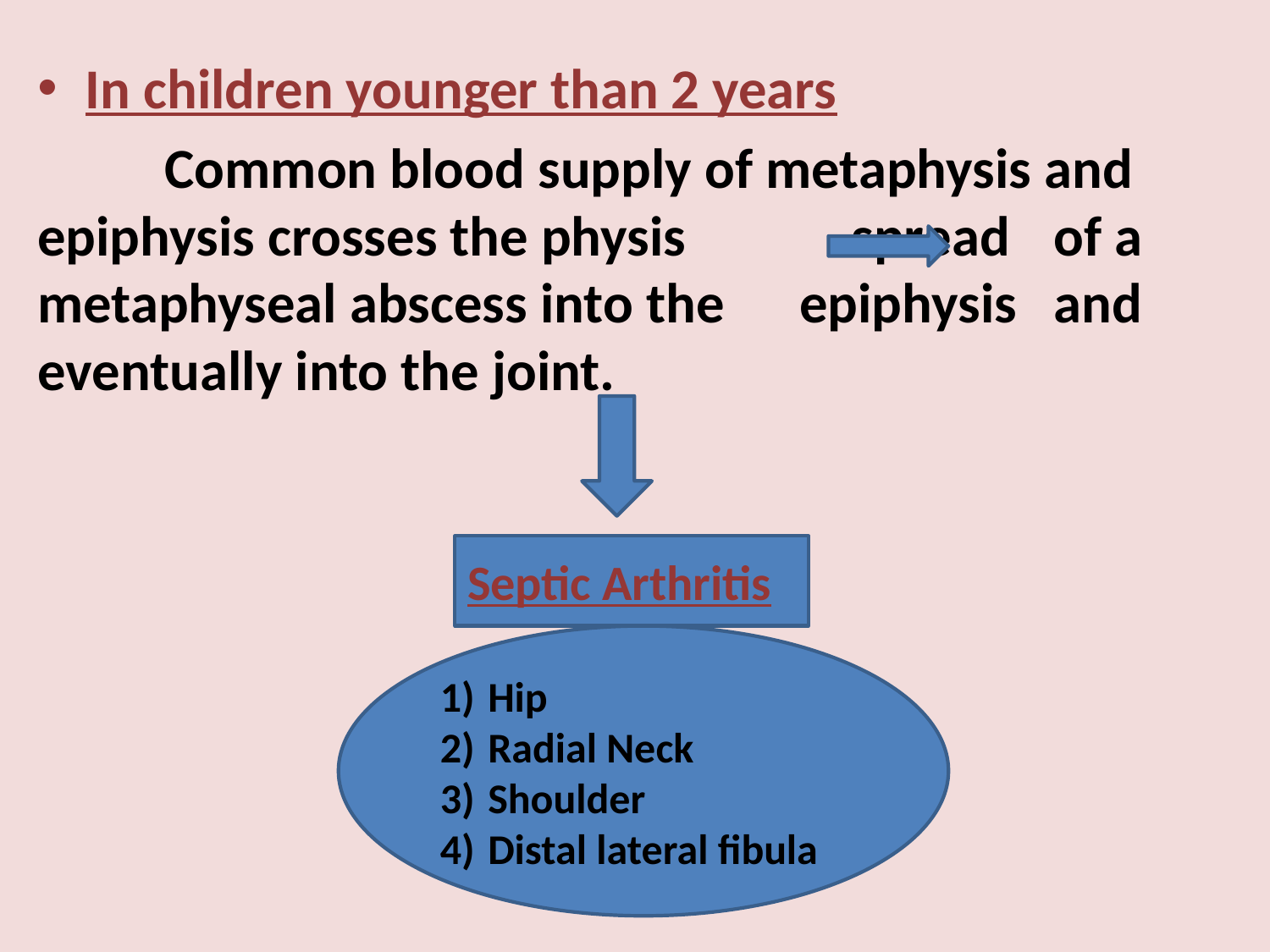

#
In children younger than 2 years
  	Common blood supply of metaphysis and 	epiphysis crosses the physis             spread 	of a metaphyseal abscess into the 	epiphysis 	and eventually into the joint.

Septic Arthritis
Hip
Radial Neck
Shoulder
Distal lateral fibula